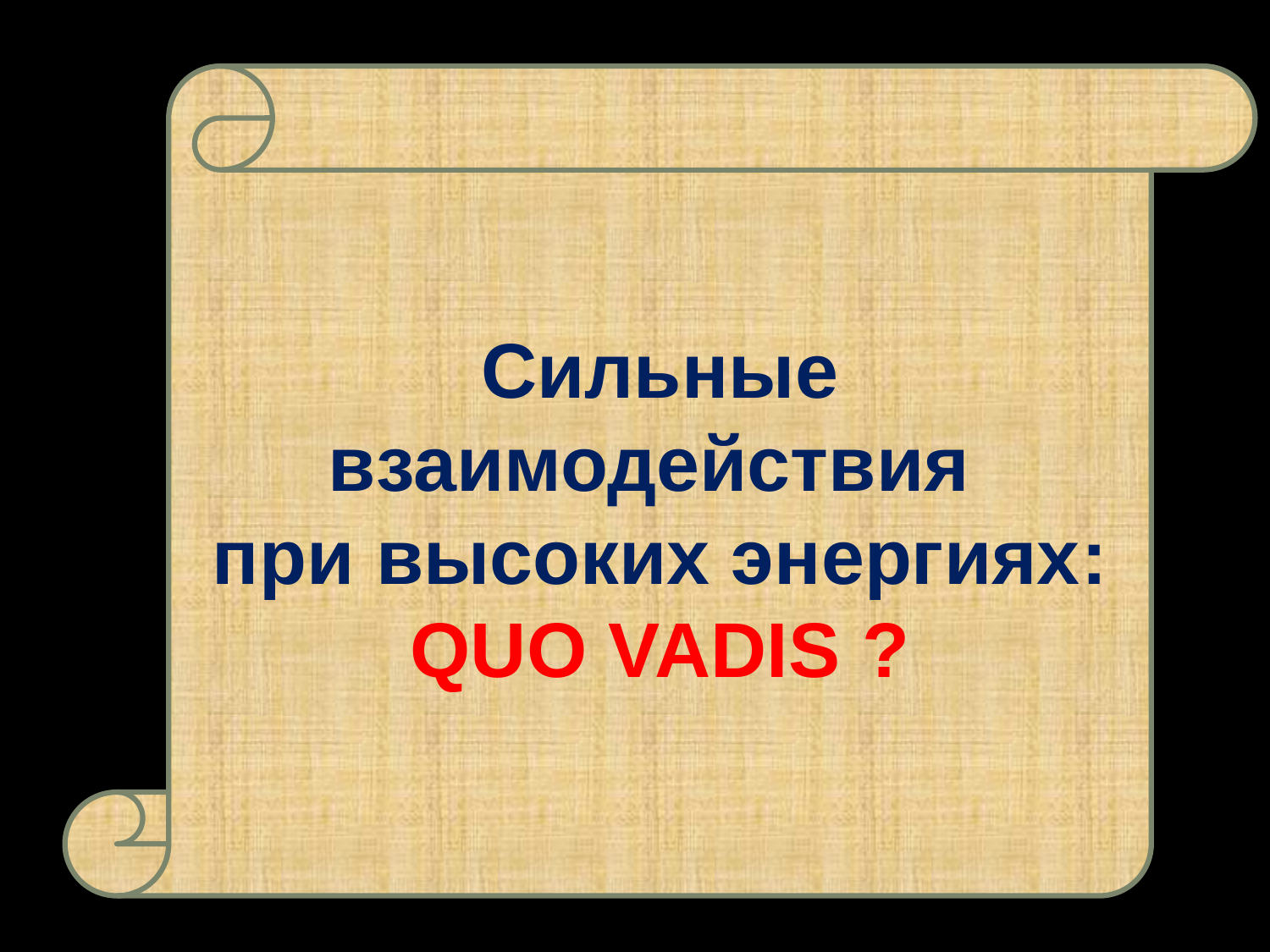

Сильные взаимодействия
при высоких энергиях:
QUO VADIS ?